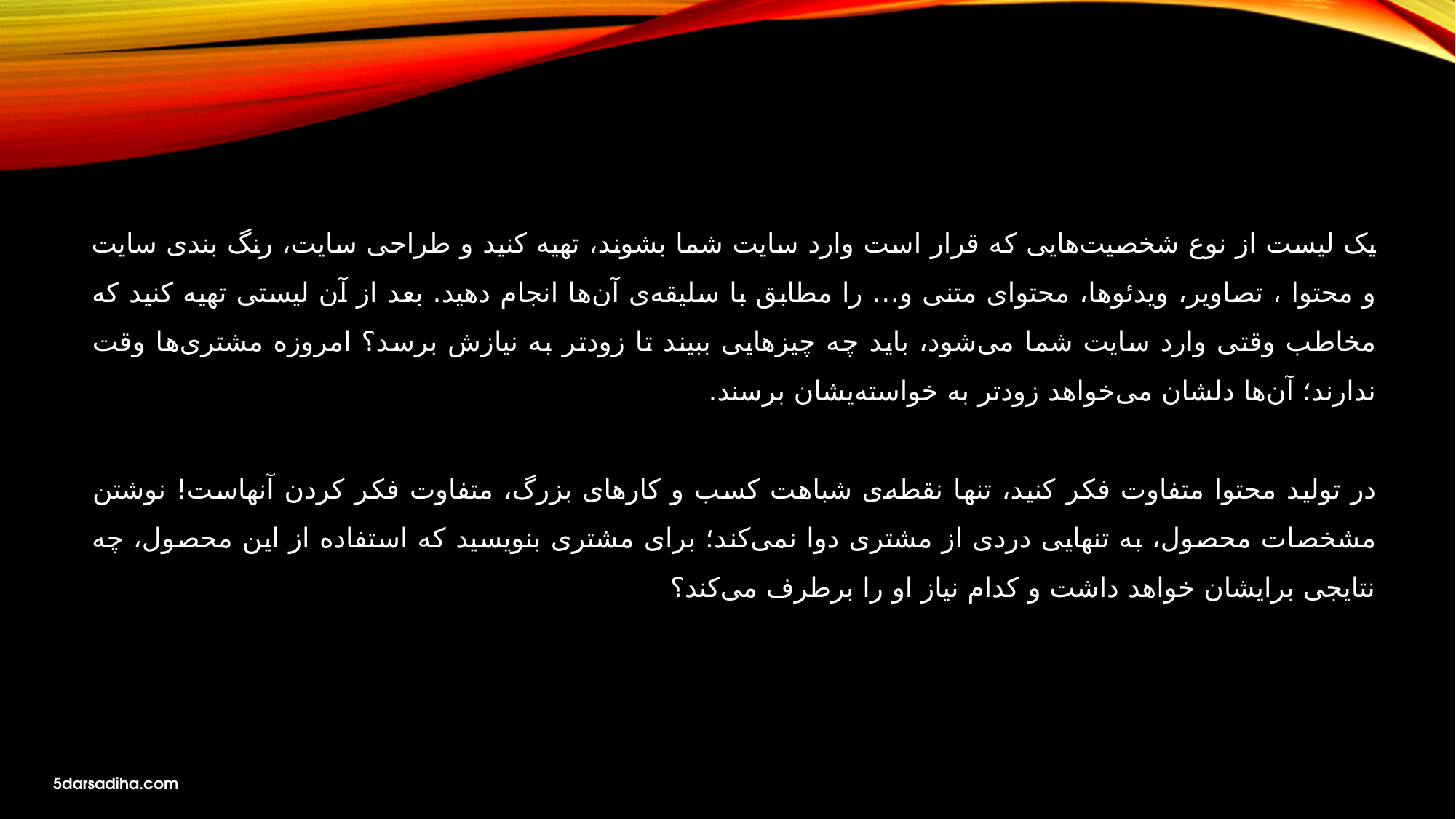

یک لیست از نوع شخصیت‌هایی که قرار است وارد سایت شما بشوند، تهیه کنید و طراحی سایت، رنگ بندی سایت و محتوا ، تصاویر، ویدئوها، محتوای متنی و… را مطابق با سلیقه‌ی آن‌ها انجام دهید. بعد از آن لیستی تهیه کنید که مخاطب وقتی وارد سایت شما می‌شود، باید چه چیزهایی ببیند تا زودتر به نیازش برسد؟ امروزه مشتری‌ها وقت ندارند؛ آن‌ها دلشان می‌خواهد زودتر به خواسته‌یشان برسند.

در تولید محتوا متفاوت فکر کنید، تنها نقطه‌ی شباهت کسب و کارهای بزرگ، متفاوت فکر کردن آنهاست! نوشتن مشخصات محصول، به تنهایی دردی از مشتری دوا نمی‌کند؛ برای مشتری بنویسید که استفاده از این محصول، چه نتایجی برایشان خواهد داشت و کدام نیاز او را برطرف می‌کند؟
5darsadiha.com